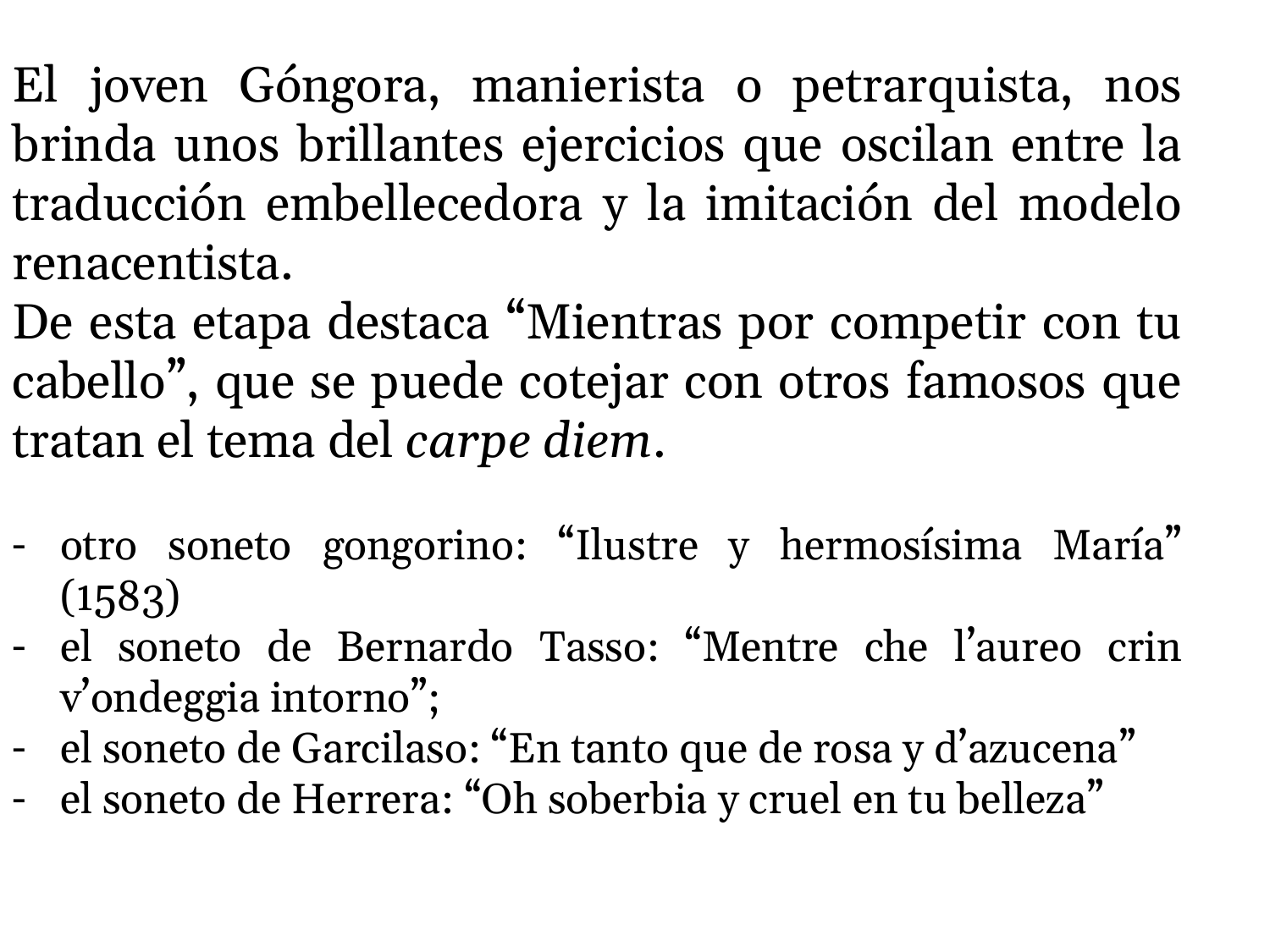

El joven Góngora, manierista o petrarquista, nos brinda unos brillantes ejercicios que oscilan entre la traducción embellecedora y la imitación del modelo renacentista.
De esta etapa destaca “Mientras por competir con tu cabello”, que se puede cotejar con otros famosos que tratan el tema del carpe diem.

otro soneto gongorino: “Ilustre y hermosísima María” (1583)
el soneto de Bernardo Tasso: “Mentre che l’aureo crin v’ondeggia intorno”;
el soneto de Garcilaso: “En tanto que de rosa y d’azucena”
el soneto de Herrera: “Oh soberbia y cruel en tu belleza”